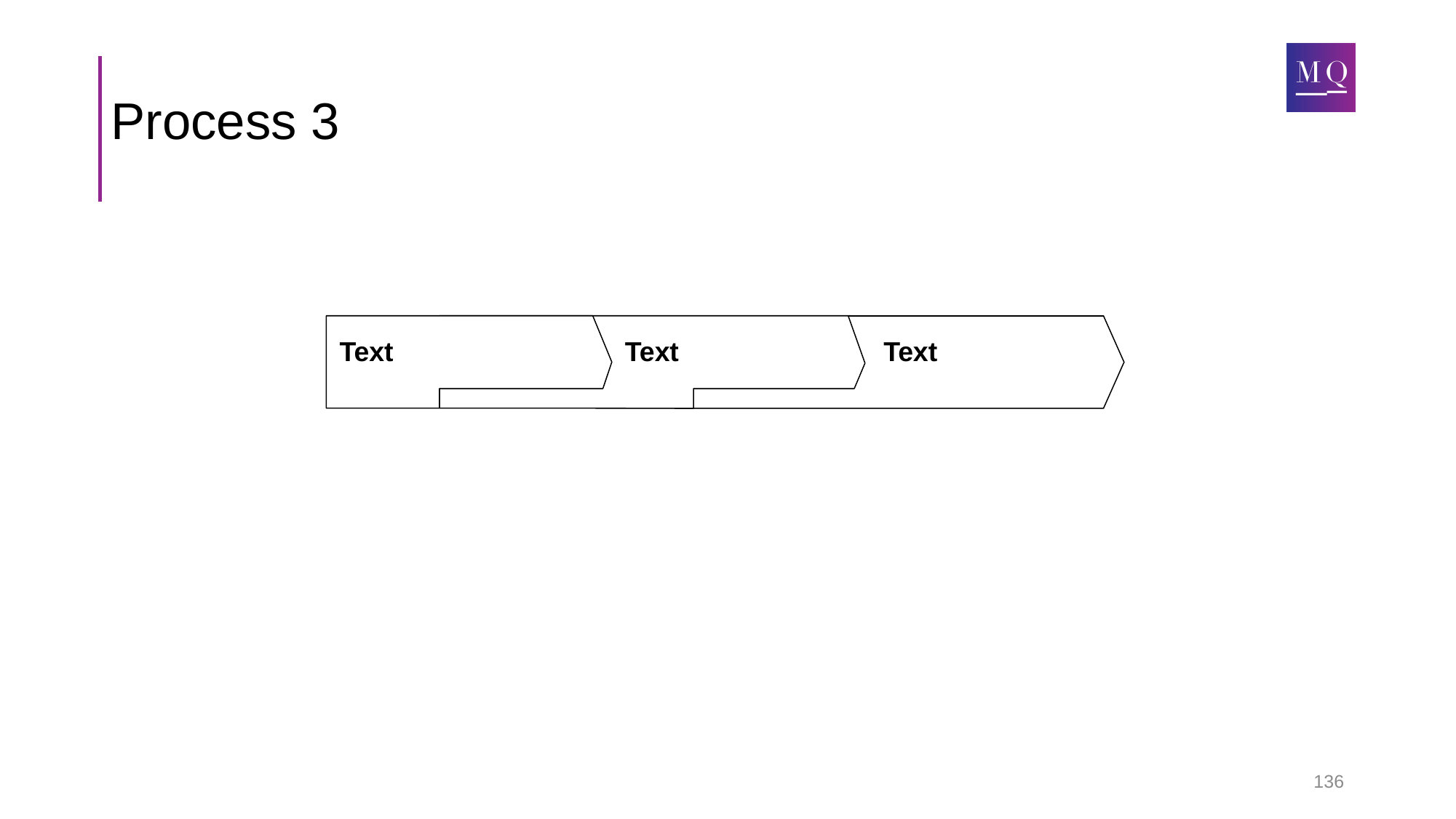

# Process 3

Text
Text
Text
136